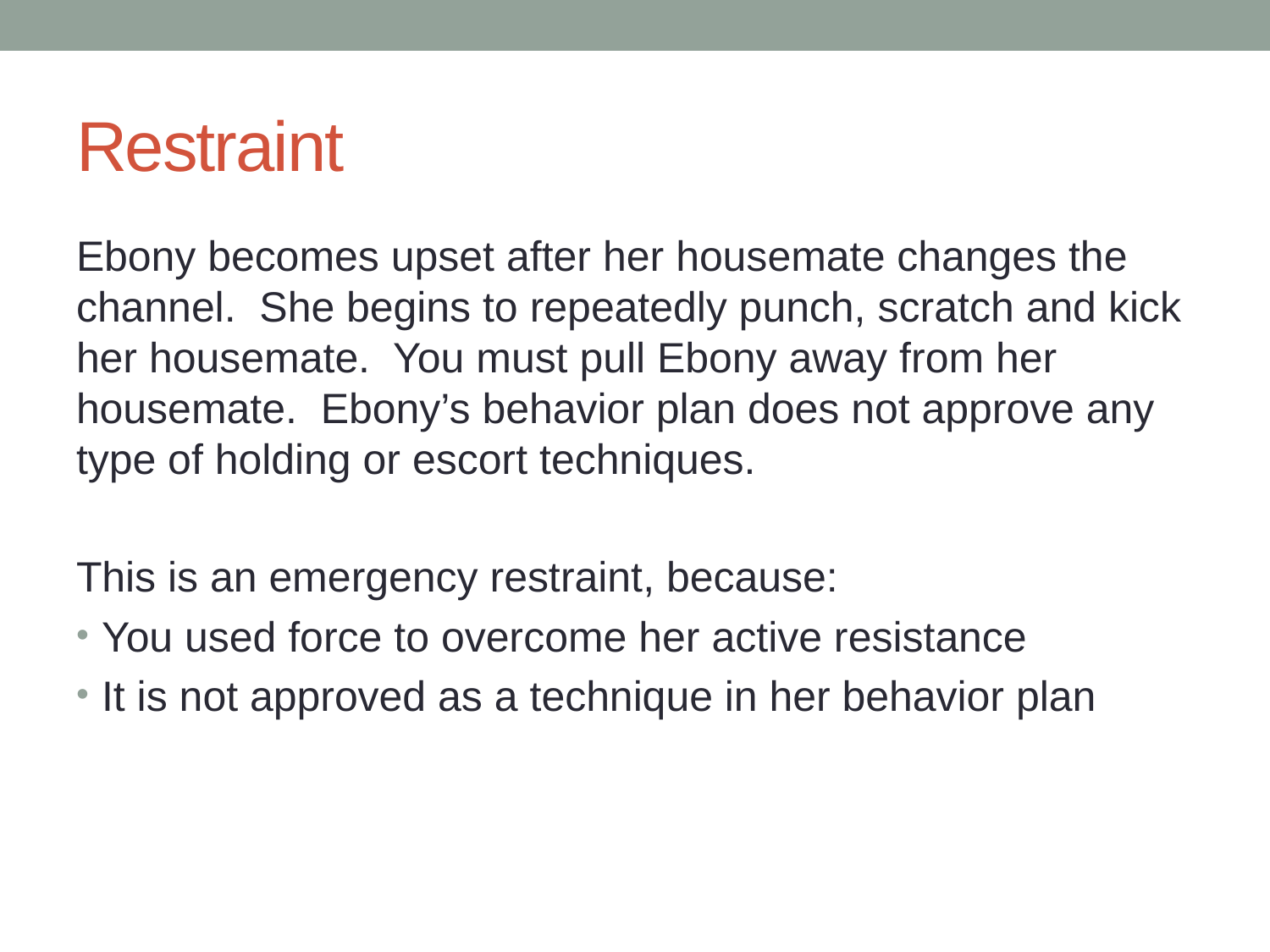

# Restraint
Ebony becomes upset after her housemate changes the channel.  She begins to repeatedly punch, scratch and kick her housemate.  You must pull Ebony away from her housemate.  Ebony’s behavior plan does not approve any type of holding or escort techniques.

This is an emergency restraint, because:
You used force to overcome her active resistance
It is not approved as a technique in her behavior plan